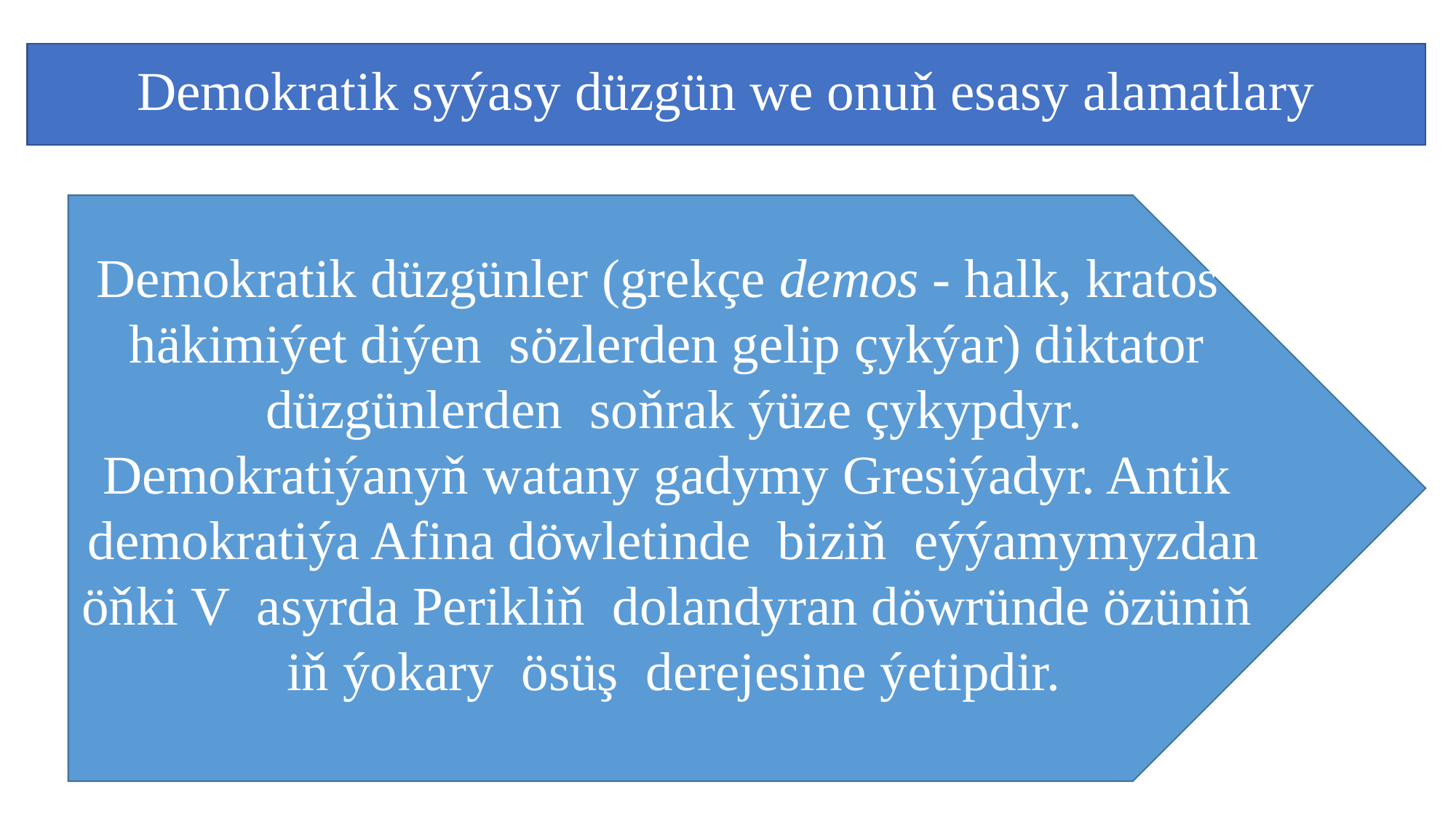

# Demokratik syýasy düzgün we onuň esasy alamatlary

Demokratik düzgünler (grekçe demos - halk, kratos - häkimiýet diýen  sözlerden gelip çykýar) diktator  düzgünlerden  soňrak ýüze çykypdyr. Demokratiýanyň watany gadymy Gresiýadyr. Antik  demokratiýa Afina döwletinde  biziň  eýýamymyzdan öňki V  asyrda Perikliň  dolandyran döwründe özüniň  iň ýokary  ösüş  derejesine ýetipdir.